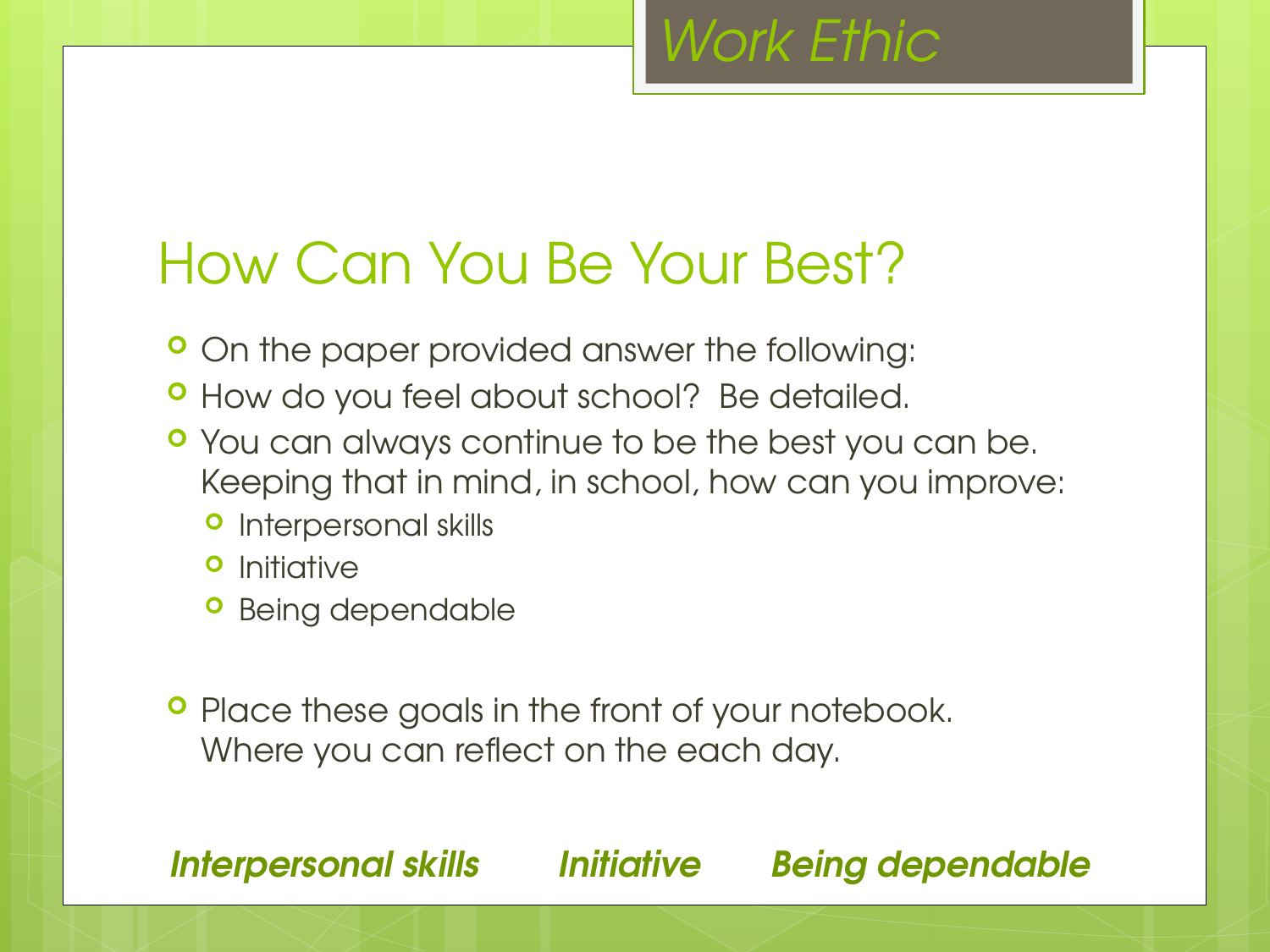

Work Ethic
# How Can You Be Your Best?
On the paper provided answer the following:
How do you feel about school?  Be detailed.
You can always continue to be the best you can be.  Keeping that in mind, in school, how can you improve:
Interpersonal skills
Initiative
Being dependable

Place these goals in the front of your notebook.  Where you can reflect on the each day.

Interpersonal skills        Initiative       Being dependable